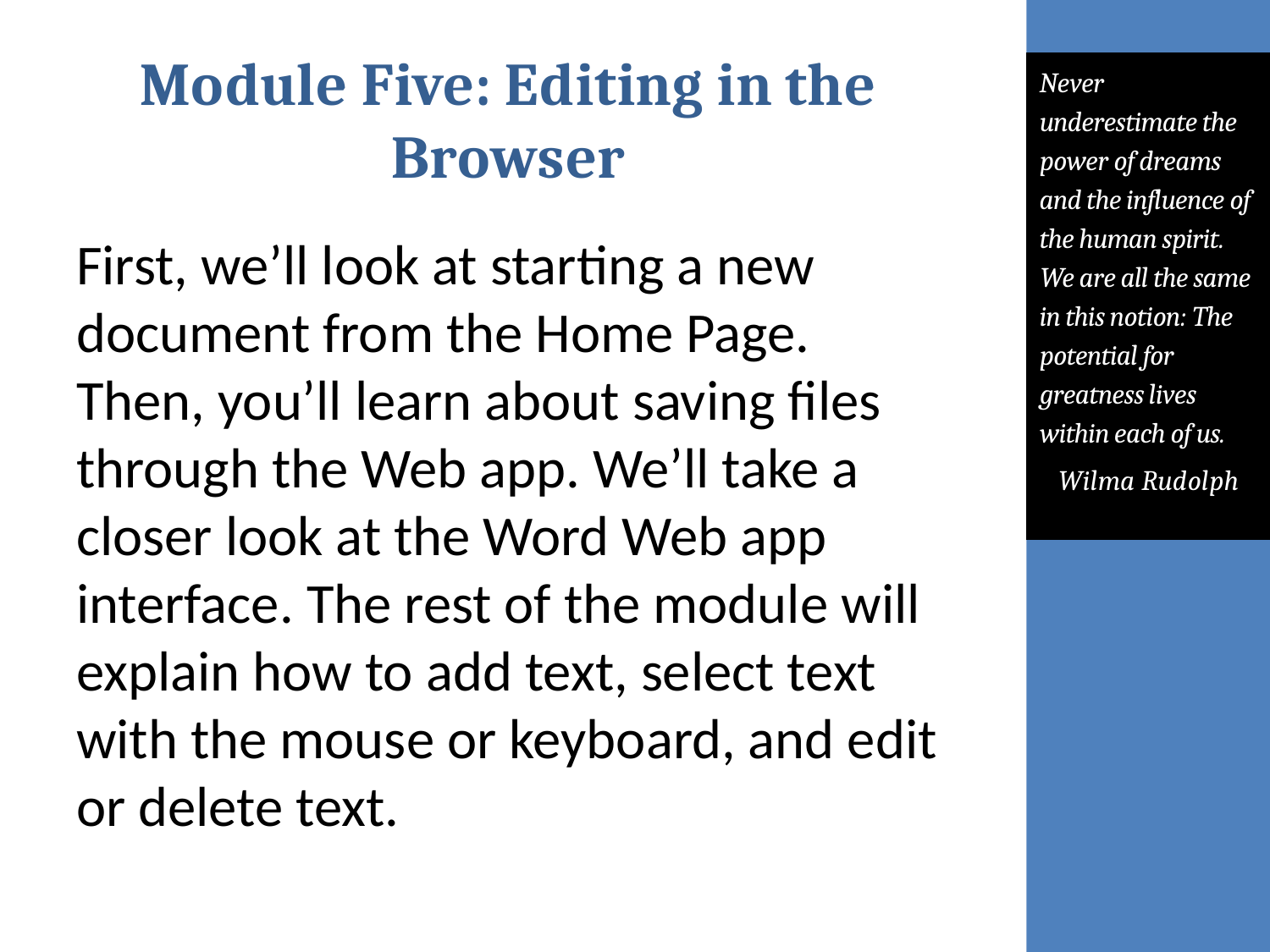

# Module Five: Editing in the Browser
Never underestimate the power of dreams and the influence of the human spirit. We are all the same in this notion: The potential for greatness lives within each of us.
Wilma Rudolph

First, we’ll look at starting a new document from the Home Page. Then, you’ll learn about saving files through the Web app. We’ll take a closer look at the Word Web app interface. The rest of the module will explain how to add text, select text with the mouse or keyboard, and edit or delete text.